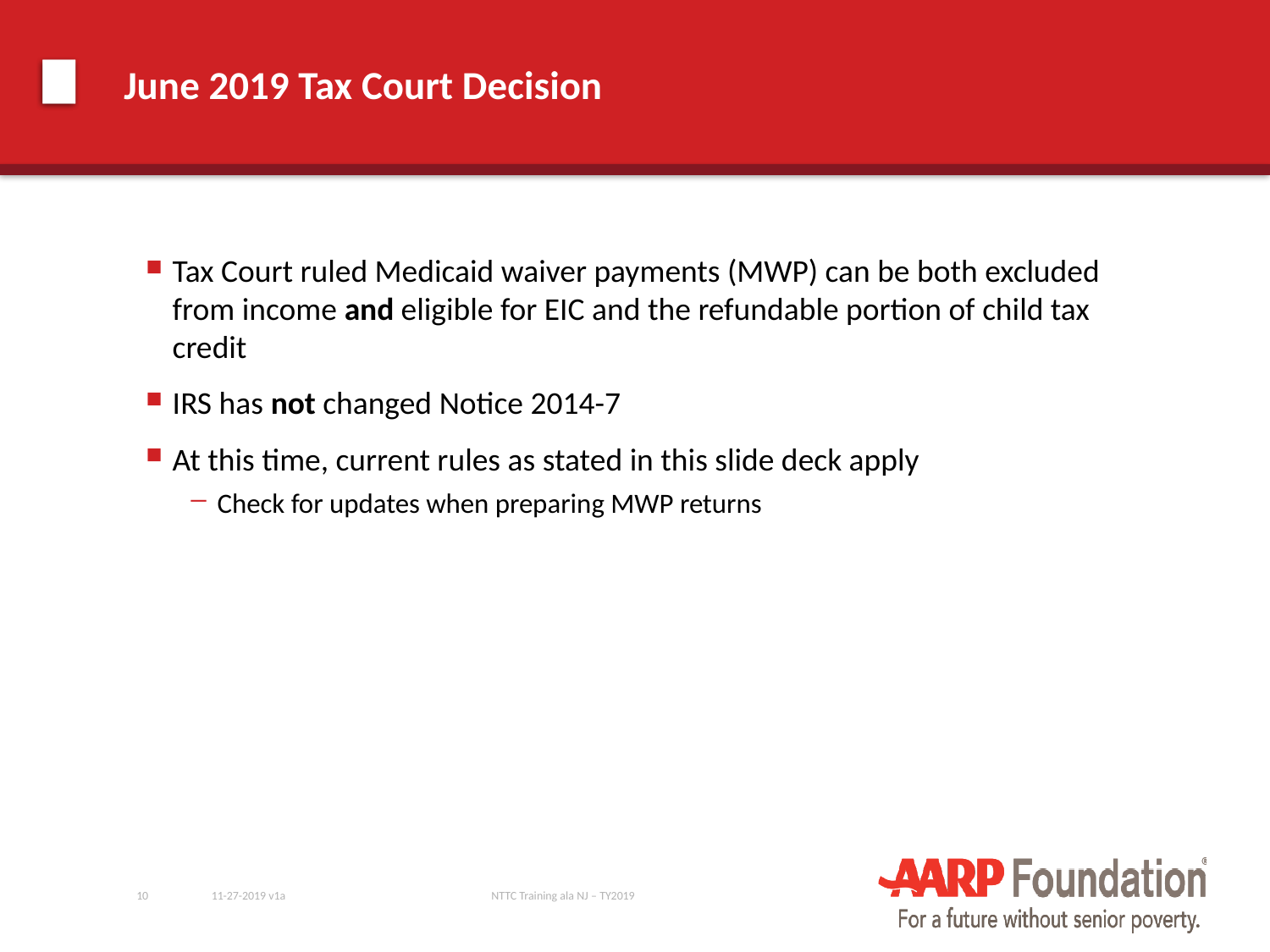

# June 2019 Tax Court Decision
Tax Court ruled Medicaid waiver payments (MWP) can be both excluded from income and eligible for EIC and the refundable portion of child tax credit
IRS has not changed Notice 2014-7
At this time, current rules as stated in this slide deck apply
Check for updates when preparing MWP returns
10
11-27-2019 v1a
NTTC Training ala NJ – TY2019